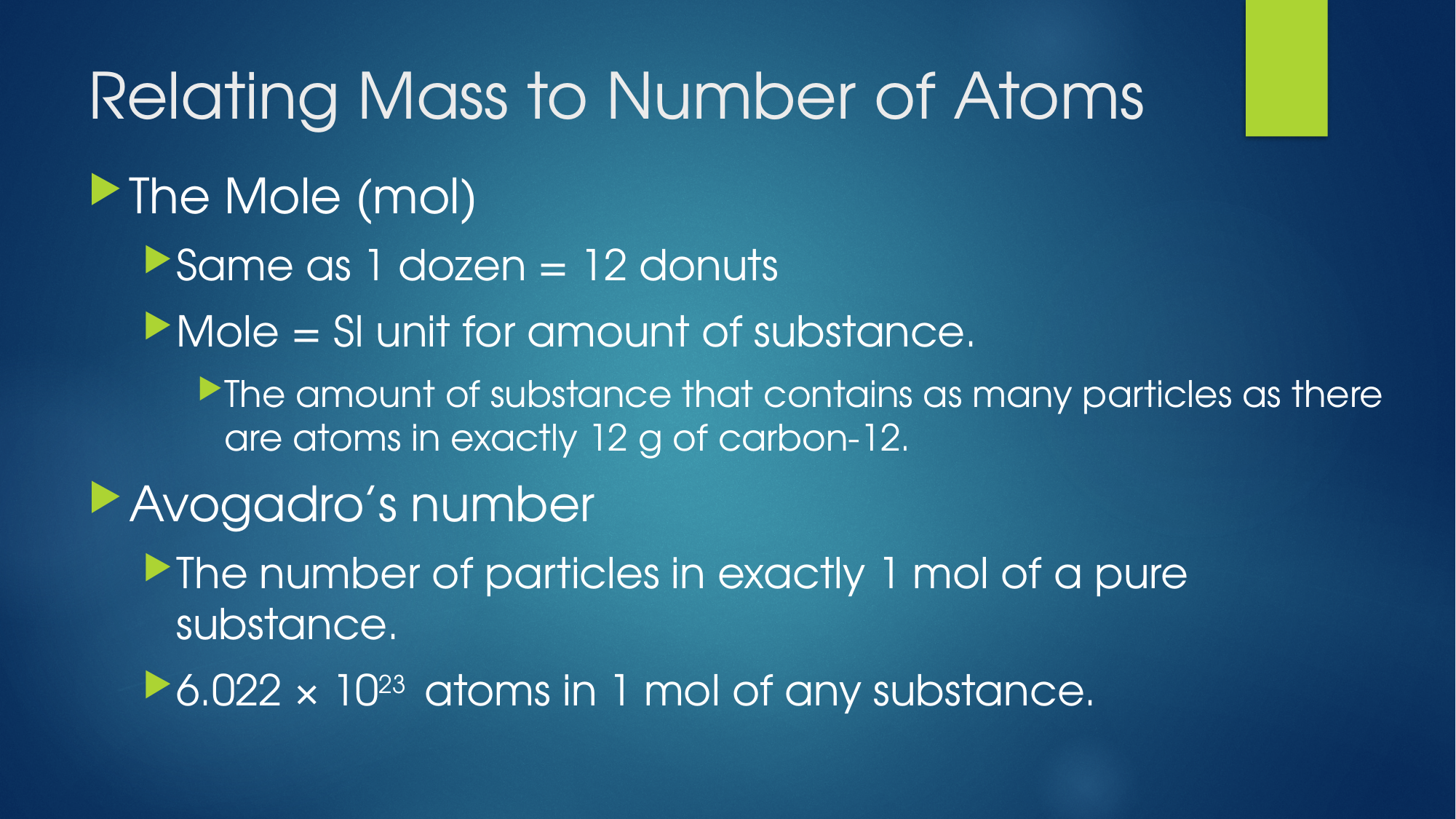

# Relating Mass to Number of Atoms
The Mole (mol)
Same as 1 dozen = 12 donuts
Mole = SI unit for amount of substance.
The amount of substance that contains as many particles as there are atoms in exactly 12 g of carbon-12.
Avogadro’s number
The number of particles in exactly 1 mol of a pure substance.
6.022 × 1023  atoms in 1 mol of any substance.